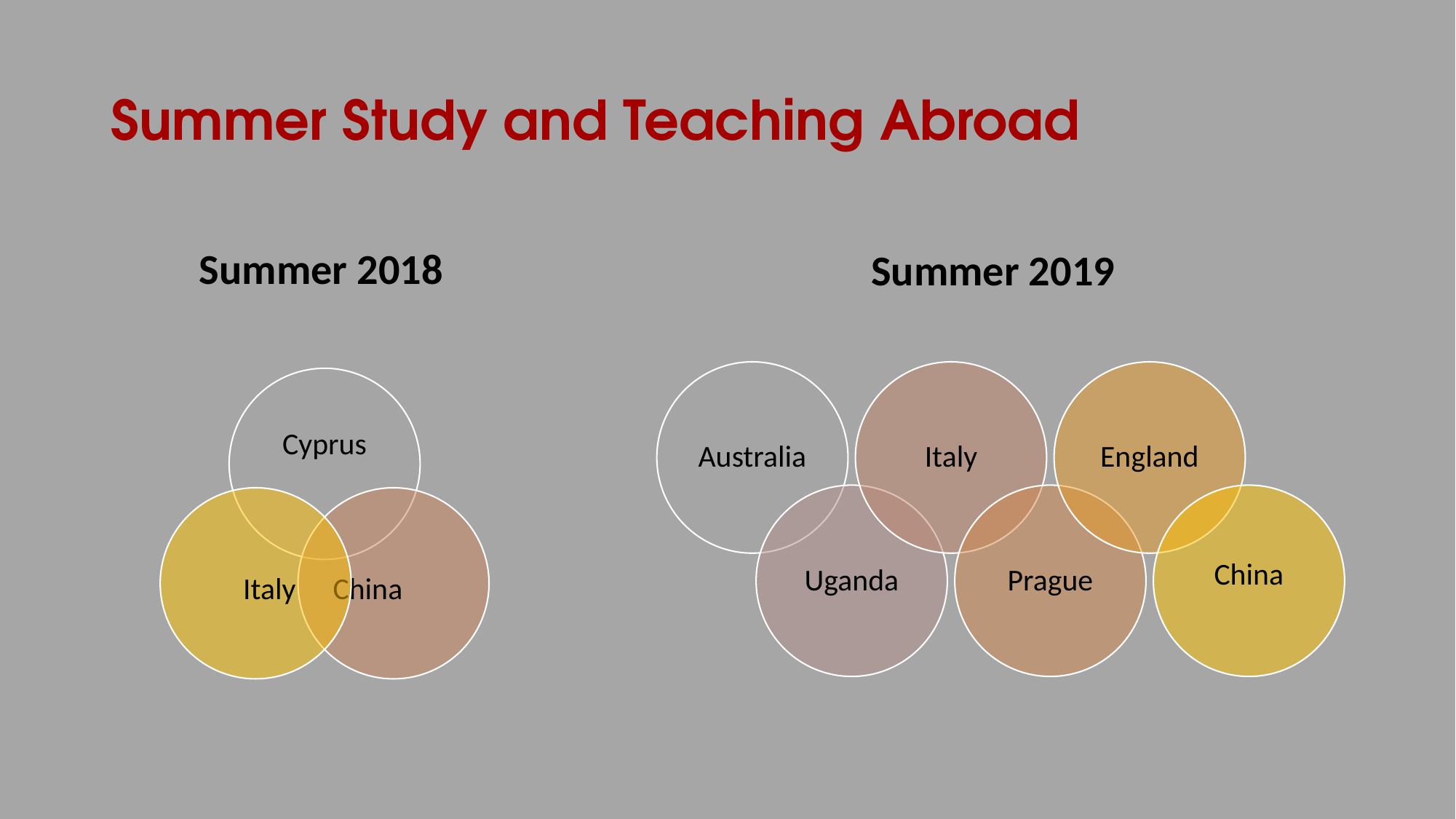

# Summer Study and Teaching Abroad
   Summer 2018
                   Summer 2019
Australia
Uganda
Italy
Prague
England
China

Cyprus
 China
    Italy